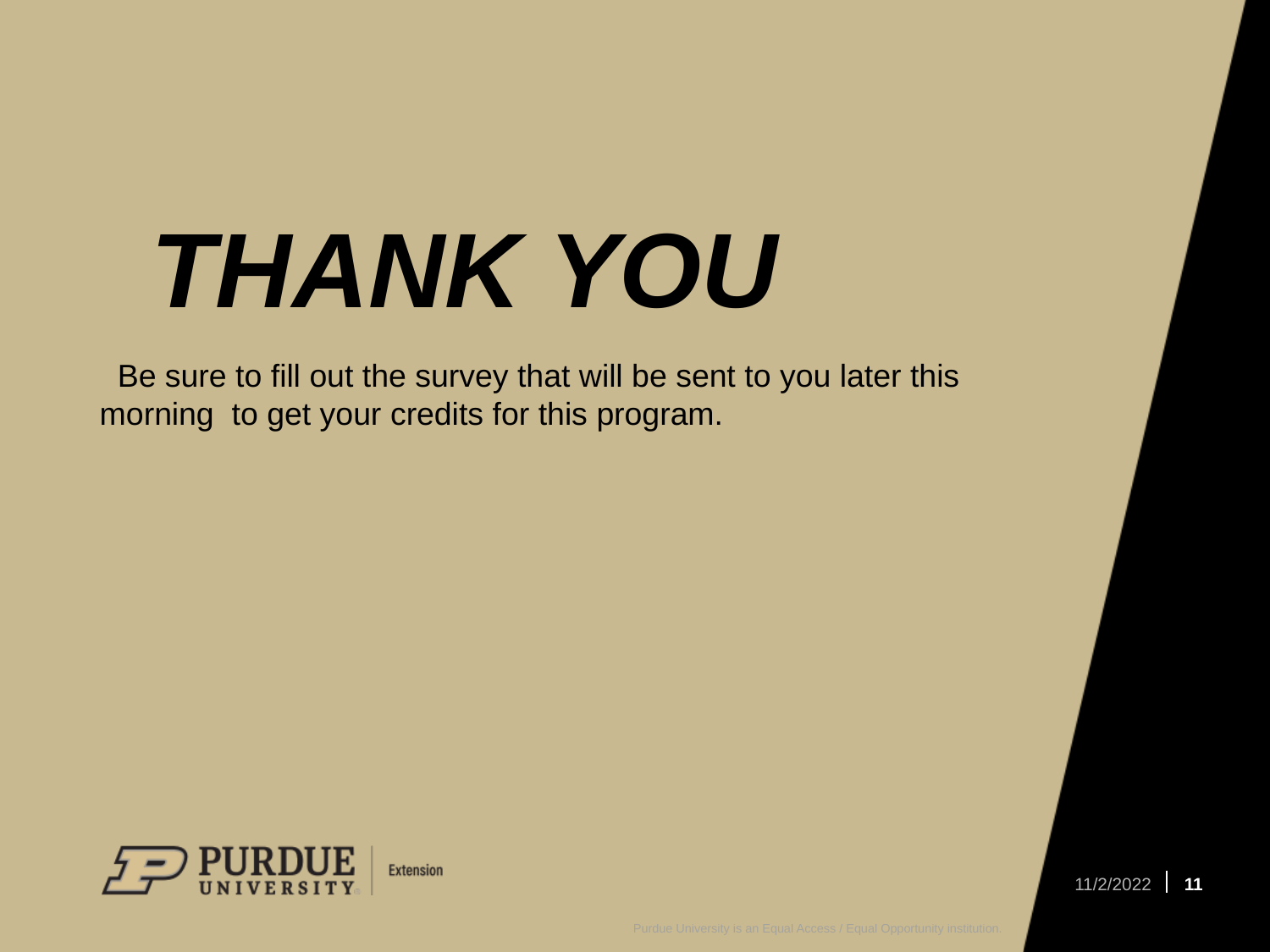

# Thank You

  Be sure to fill out the survey that will be sent to you later this morning  to get your credits for this program.

11
11/2/2022